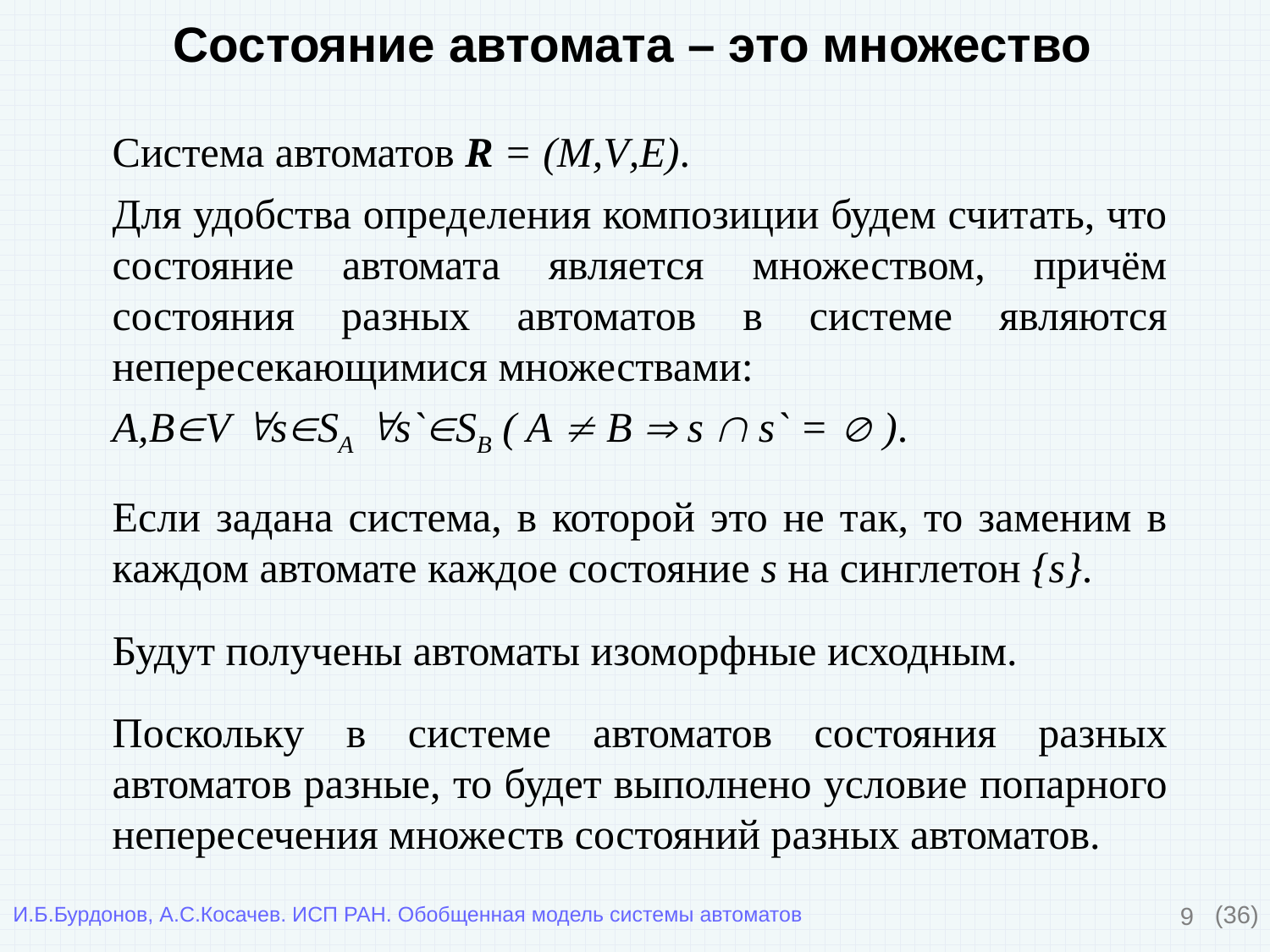

Состояние автомата – это множество
Система автоматов R = (M,V,E).
Для удобства определения композиции будем считать, что состояние автомата является множеством, причём состояния разных автоматов в системе являются непересекающимися множествами:
A,B∈V ∀s∈SA ∀s`∈SB ( A ≠ B ⇒ s ∩ s` = ∅ ).
Если задана система, в которой это не так, то заменим в каждом автомате каждое состояние s на синглетон {s}.
Будут получены автоматы изоморфные исходным.
Поскольку в системе автоматов состояния разных автоматов разные, то будет выполнено условие попарного непересечения множеств состояний разных автоматов.
9
(36)
И.Б.Бурдонов, А.С.Косачев. ИСП РАН. Обобщенная модель системы автоматов